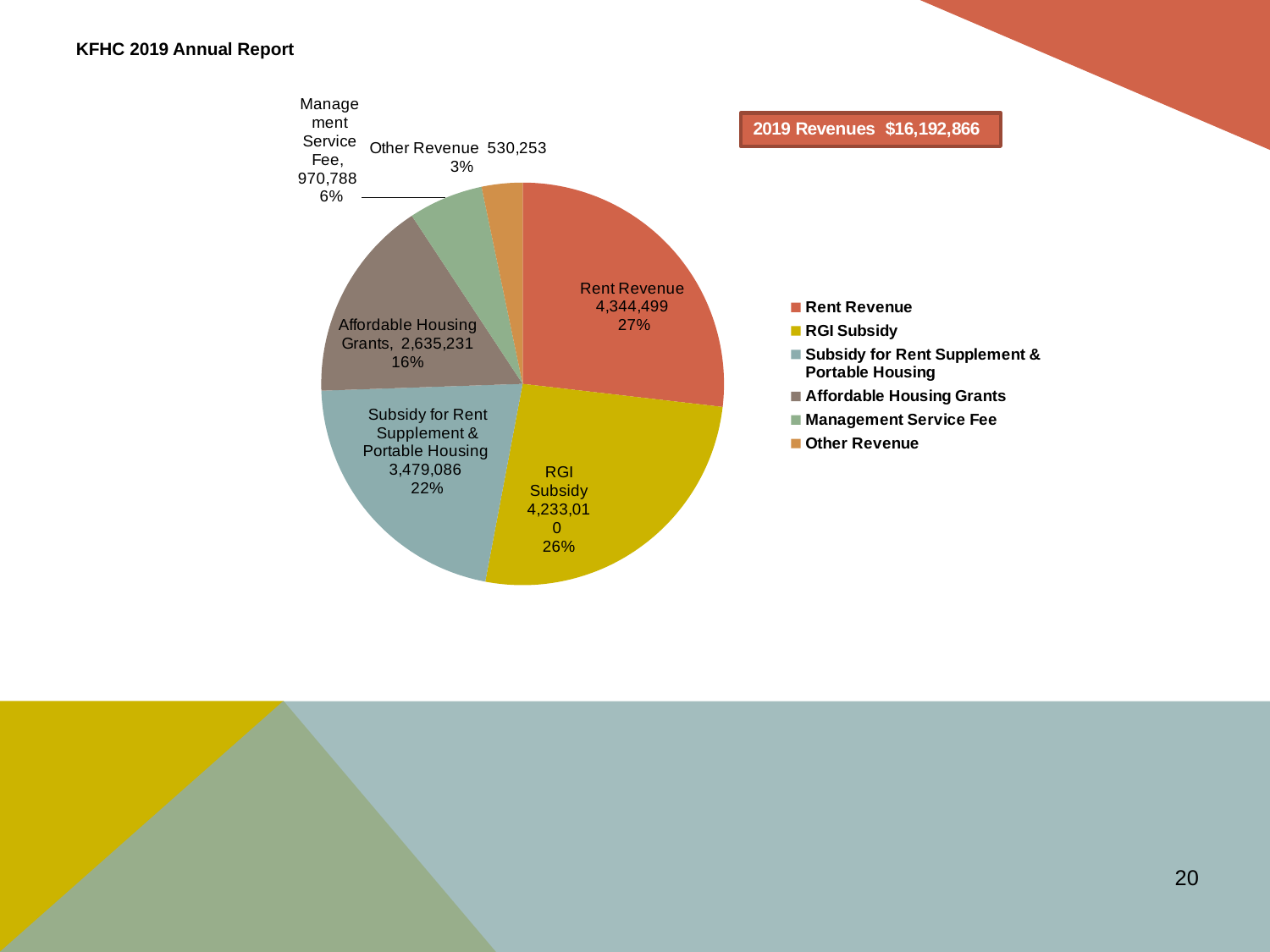

KFHC 2019 Annual Report

### Chart

| Category |  |
|---|---|
| Rent Revenue | 4344498.74 |
| RGI Subsidy  | 4233010.12 |
| Subsidy for Rent Supplement & Portable Housing | 3479085.84 |
| Affordable Housing Grants | 2635231.0 |
| Management Service Fee | 970788.0 |
| Other Revenue | 530252.7 |
20